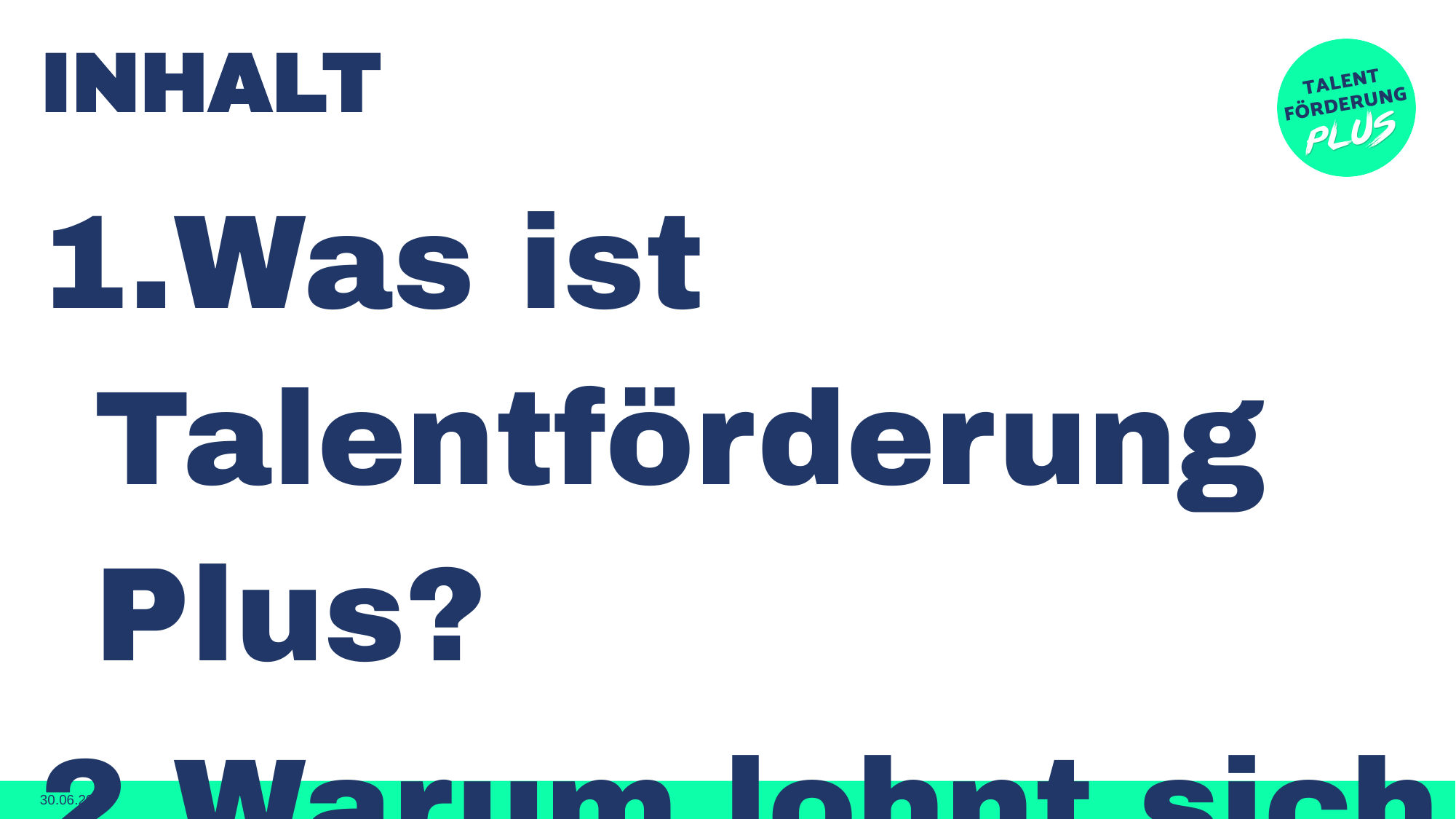

# INHALT
Was ist Talentförderung Plus?
Warum lohnt sich Talentförderung für alle?
Wer ist ein Talent?
Wie fördern Sie Talente in der Lehre? Ein paar Beispiele
Wie weiter nach der Lehre?
Gibt es Förderbeiträge?
30.06.2026
2